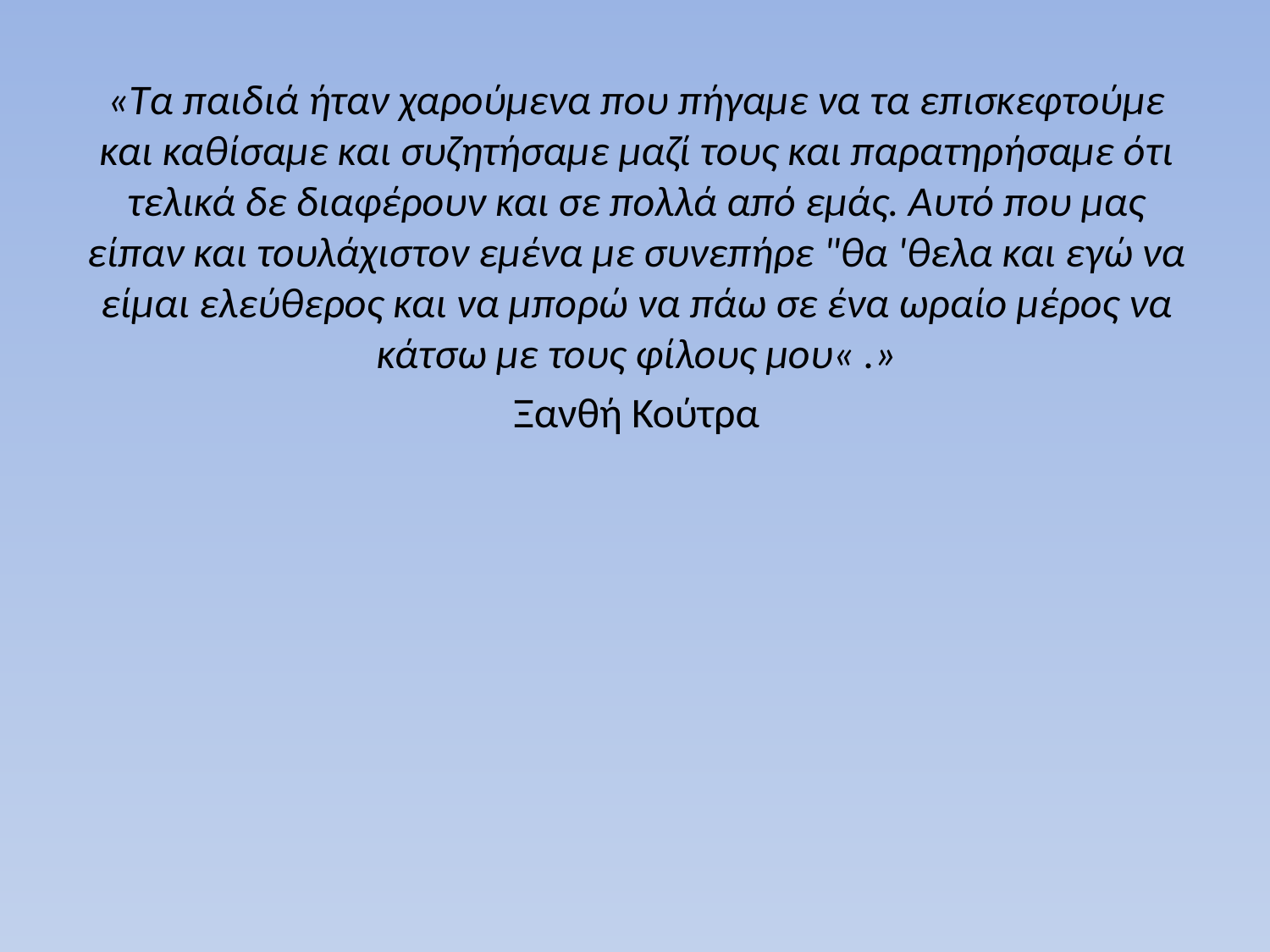

«Τα παιδιά ήταν χαρούμενα που πήγαμε να τα επισκεφτούμε και καθίσαμε και συζητήσαμε μαζί τους και παρατηρήσαμε ότι τελικά δε διαφέρουν και σε πολλά από εμάς. Αυτό που μας είπαν και τουλάχιστον εμένα με συνεπήρε "θα 'θελα και εγώ να είμαι ελεύθερος και να μπορώ να πάω σε ένα ωραίο μέρος να κάτσω με τους φίλους μου« .»
Ξανθή Κούτρα